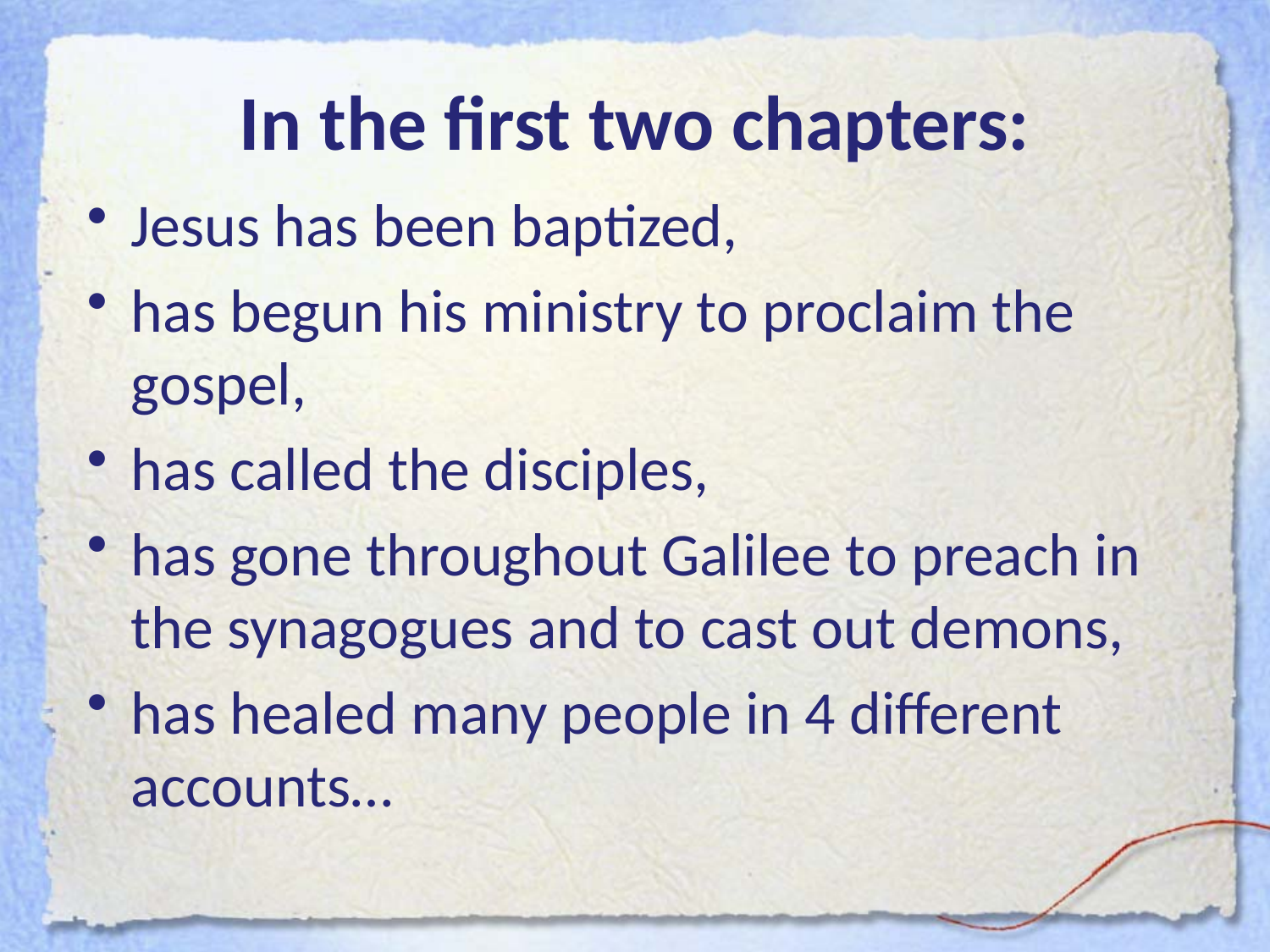

# In the first two chapters:
Jesus has been baptized,
has begun his ministry to proclaim the gospel,
has called the disciples,
has gone throughout Galilee to preach in the synagogues and to cast out demons,
has healed many people in 4 different accounts…